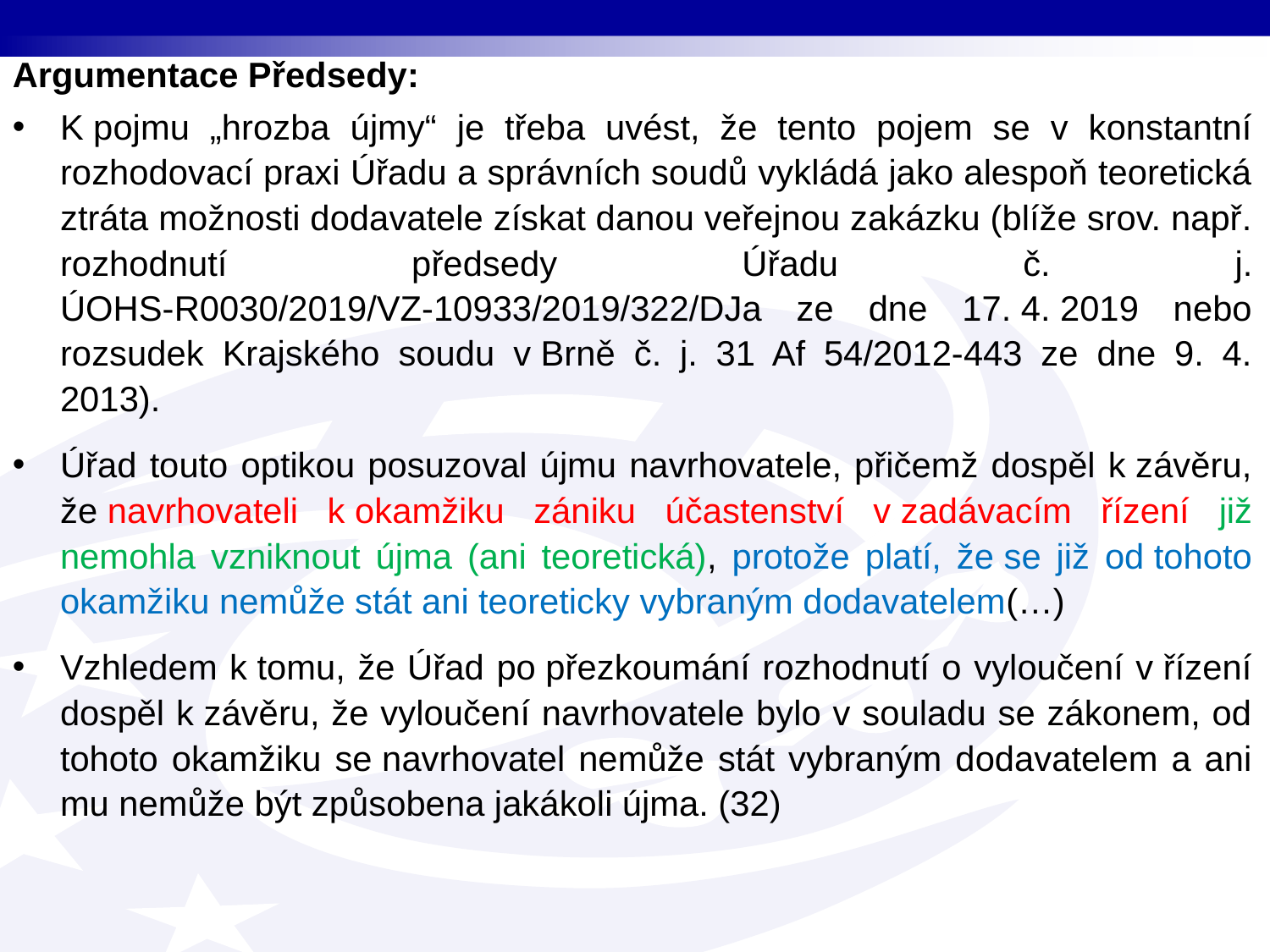

Argumentace Předsedy:
K pojmu „hrozba újmy“ je třeba uvést, že tento pojem se v konstantní rozhodovací praxi Úřadu a správních soudů vykládá jako alespoň teoretická ztráta možnosti dodavatele získat danou veřejnou zakázku (blíže srov. např. rozhodnutí předsedy Úřadu č. j. ÚOHS-R0030/2019/VZ-10933/2019/322/DJa ze dne 17. 4. 2019 nebo rozsudek Krajského soudu v Brně č. j. 31 Af 54/2012-443 ze dne 9. 4. 2013).
Úřad touto optikou posuzoval újmu navrhovatele, přičemž dospěl k závěru, že navrhovateli k okamžiku zániku účastenství v zadávacím řízení již nemohla vzniknout újma (ani teoretická), protože platí, že se již od tohoto okamžiku nemůže stát ani teoreticky vybraným dodavatelem(…)
Vzhledem k tomu, že Úřad po přezkoumání rozhodnutí o vyloučení v řízení dospěl k závěru, že vyloučení navrhovatele bylo v souladu se zákonem, od tohoto okamžiku se navrhovatel nemůže stát vybraným dodavatelem a ani mu nemůže být způsobena jakákoli újma. (32)